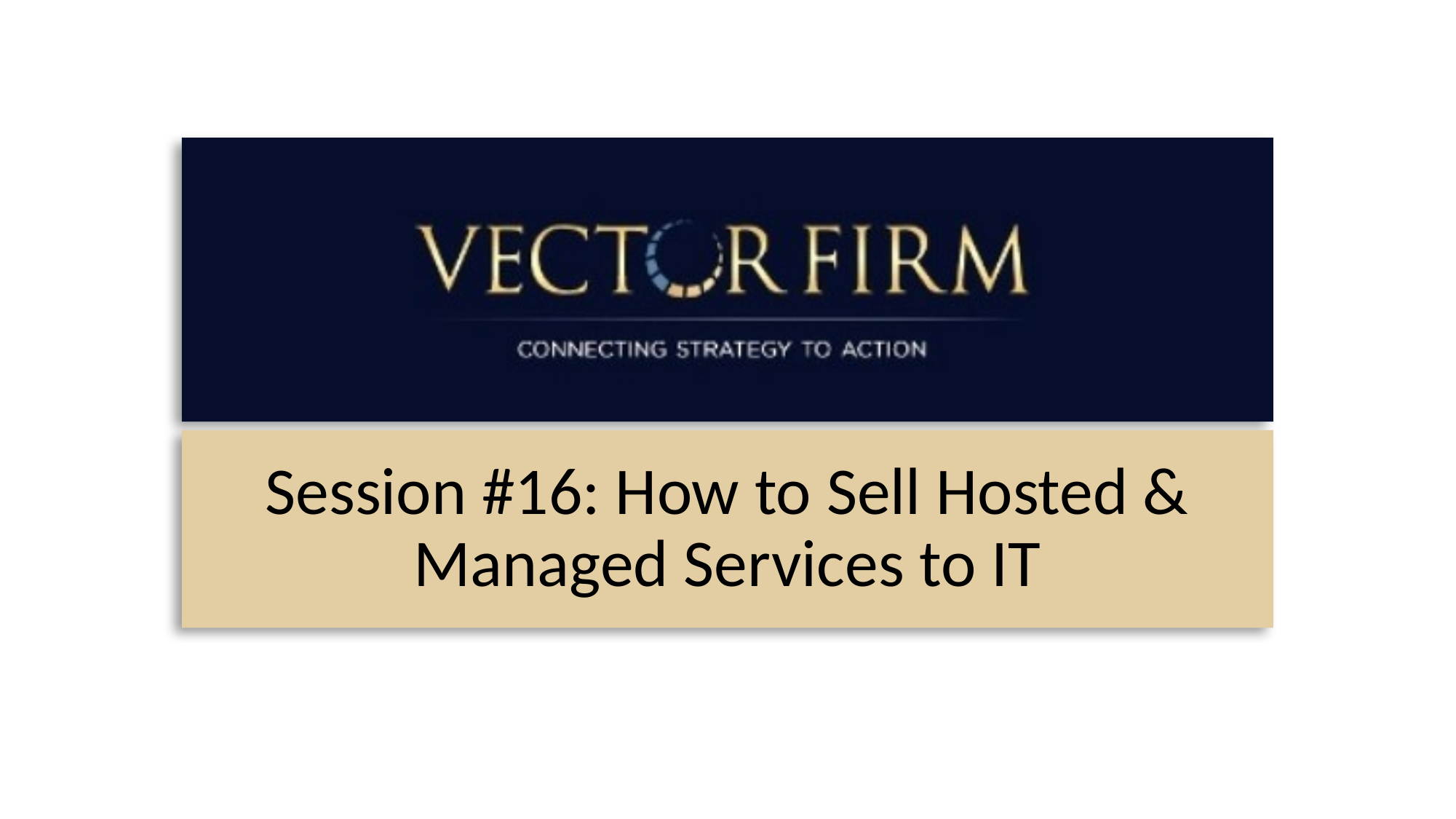

Session #16: How to Sell Hosted & Managed Services to IT